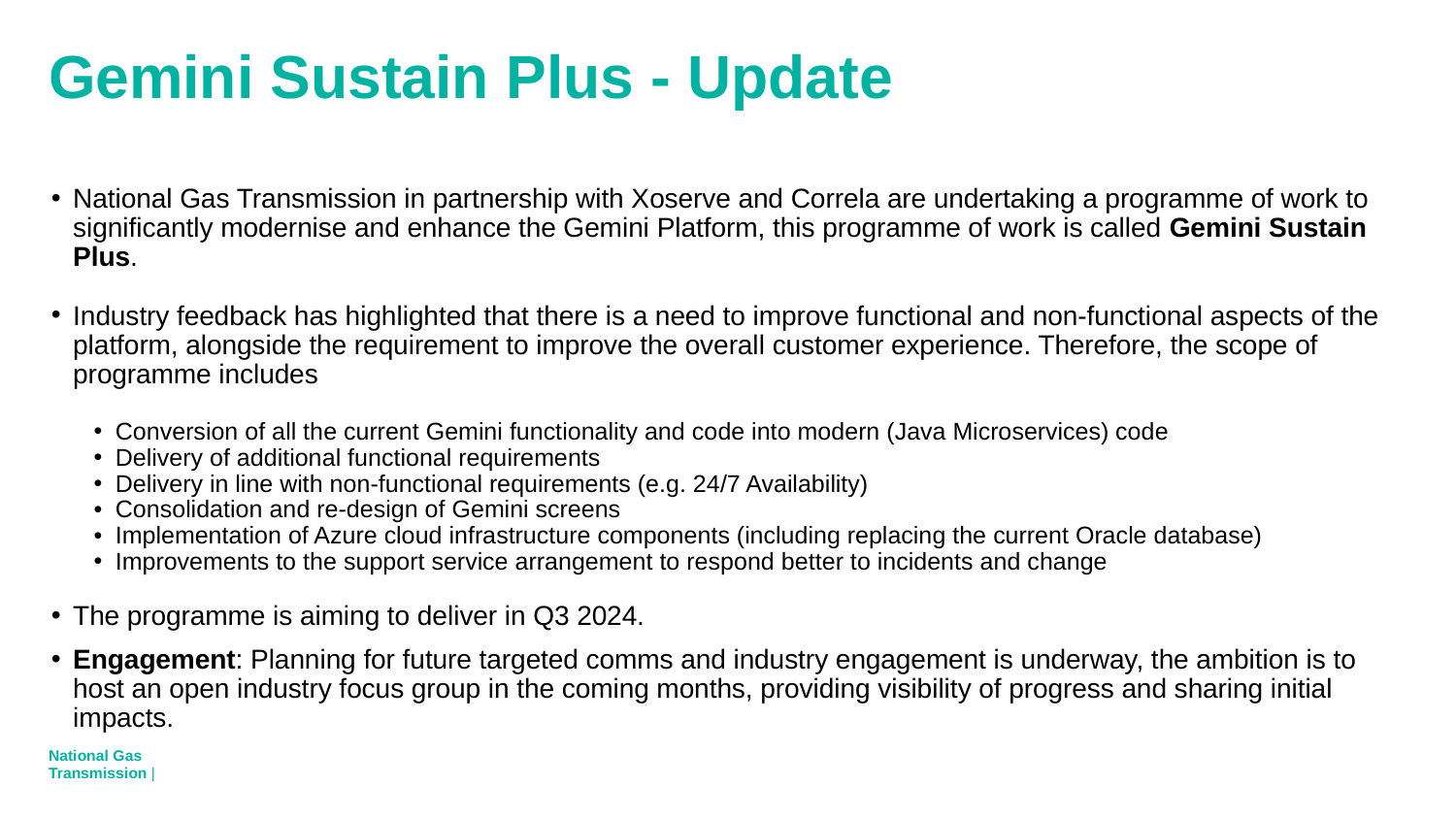

# Gemini Sustain Plus - Update

National Gas Transmission in partnership with Xoserve and Correla are undertaking a programme of work to significantly modernise and enhance the Gemini Platform, this programme of work is called Gemini Sustain Plus.

Industry feedback has highlighted that there is a need to improve functional and non-functional aspects of the platform, alongside the requirement to improve the overall customer experience. Therefore, the scope of programme includes

Conversion of all the current Gemini functionality and code into modern (Java Microservices) code
Delivery of additional functional requirements
Delivery in line with non-functional requirements (e.g. 24/7 Availability)
Consolidation and re-design of Gemini screens
Implementation of Azure cloud infrastructure components (including replacing the current Oracle database)
Improvements to the support service arrangement to respond better to incidents and change

The programme is aiming to deliver in Q3 2024.

Engagement: Planning for future targeted comms and industry engagement is underway, the ambition is to host an open industry focus group in the coming months, providing visibility of progress and sharing initial impacts.